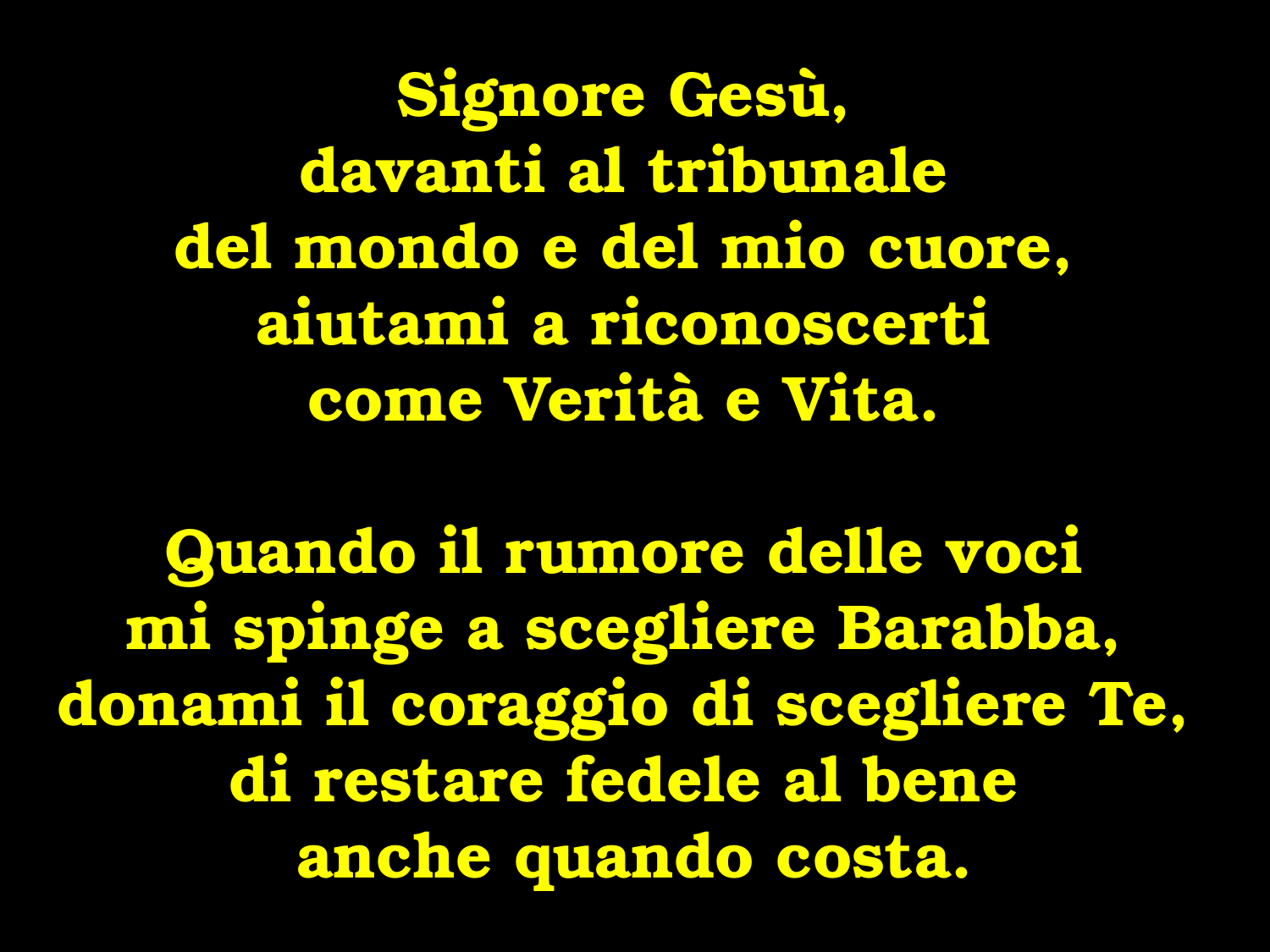

Signore Gesù,
davanti al tribunale
del mondo e del mio cuore,
aiutami a riconoscerti
come Verità e Vita.

Quando il rumore delle voci
mi spinge a scegliere Barabba,
donami il coraggio di scegliere Te,
di restare fedele al bene
anche quando costa.